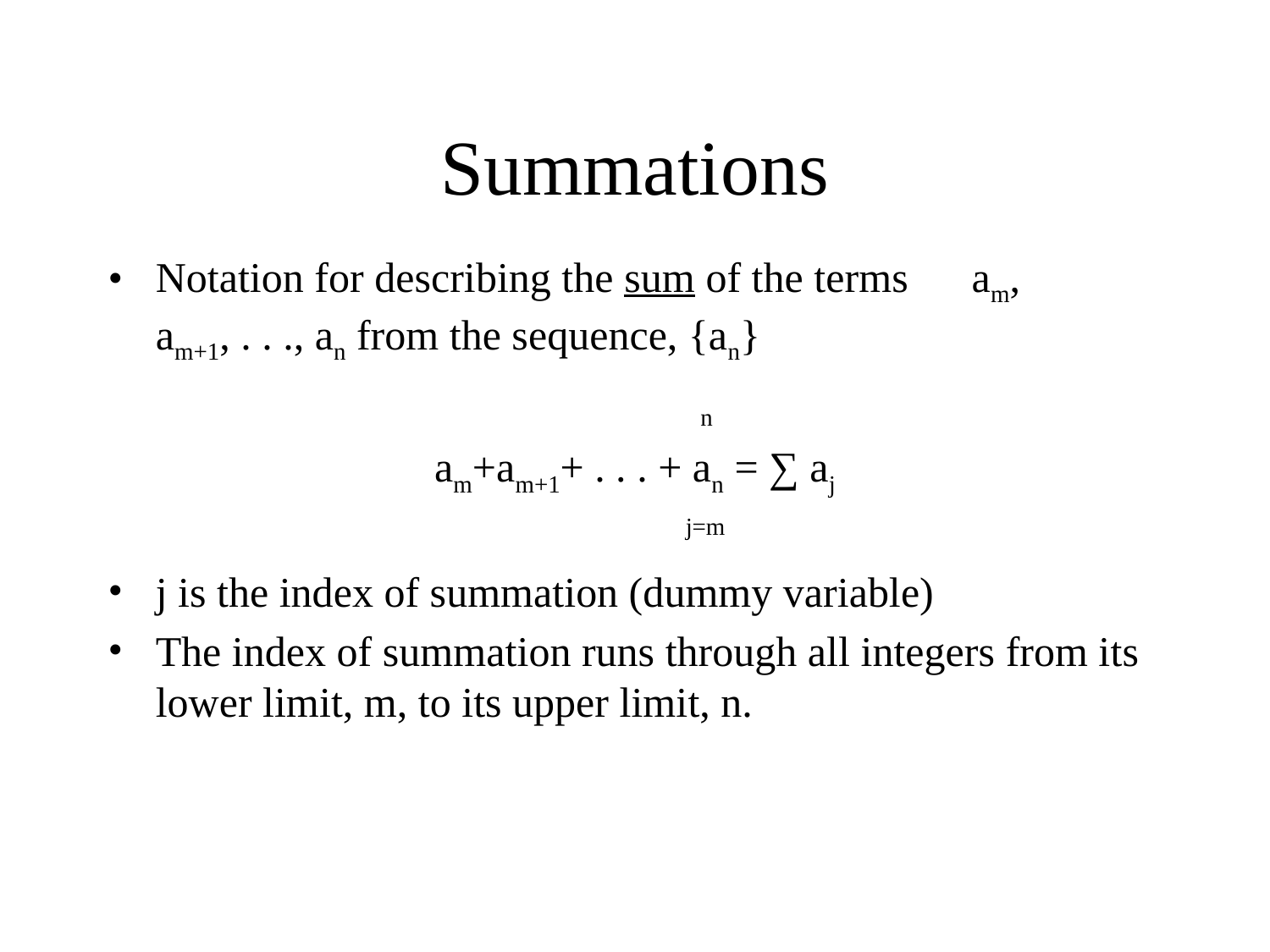

# Summations
Notation for describing the sum of the terms      am, am+1, . . ., an from the sequence, {an}
                                                        n
am+am+1+ . . . + an = ∑ aj
                                                       j=m
j is the index of summation (dummy variable)
The index of summation runs through all integers from its lower limit, m, to its upper limit, n.